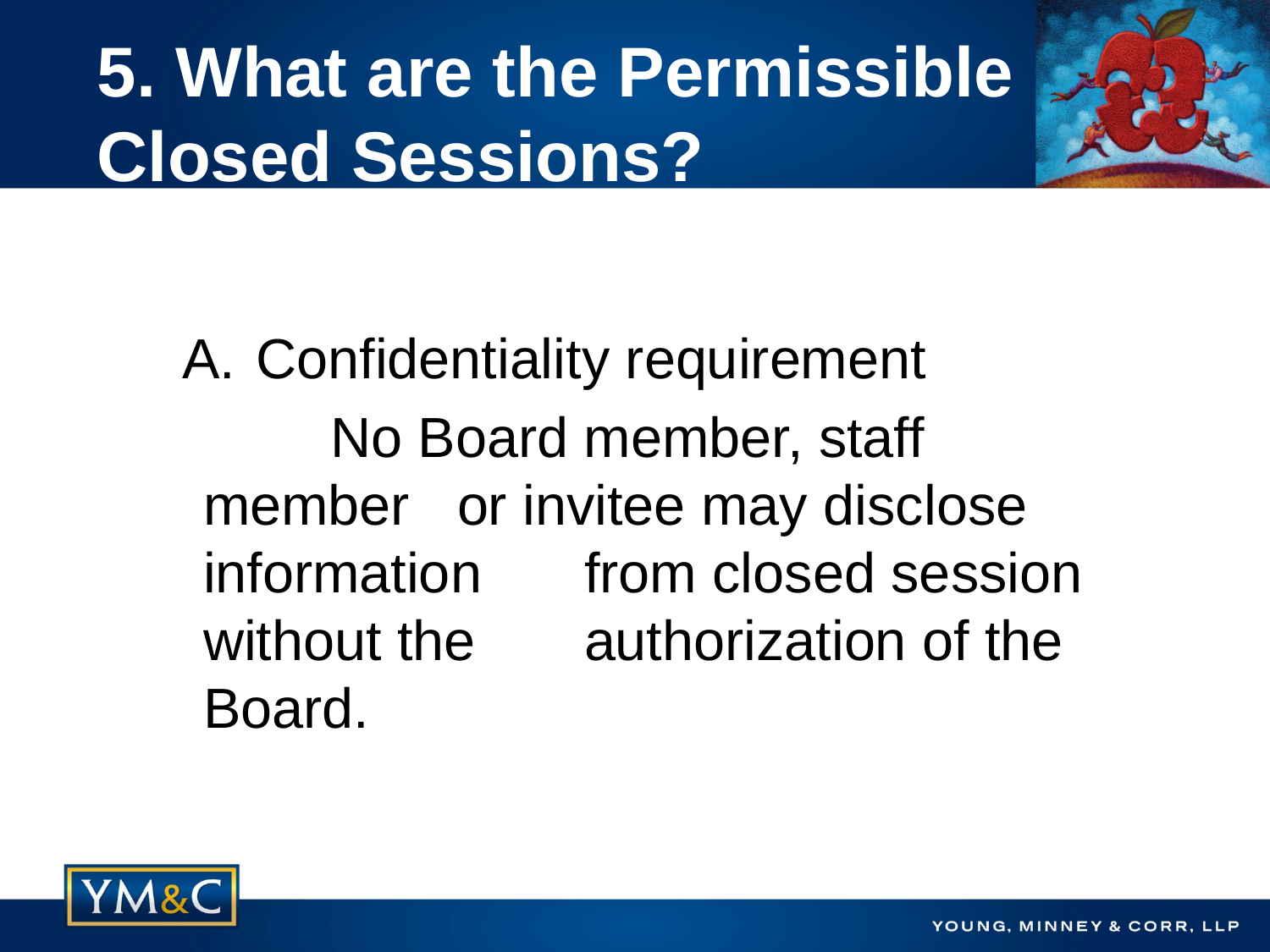

# 5. What are the Permissible Closed Sessions?

A.	Confidentiality requirement
		No Board member, staff member   	or invitee may disclose information 	from closed session without the 	authorization of the Board.